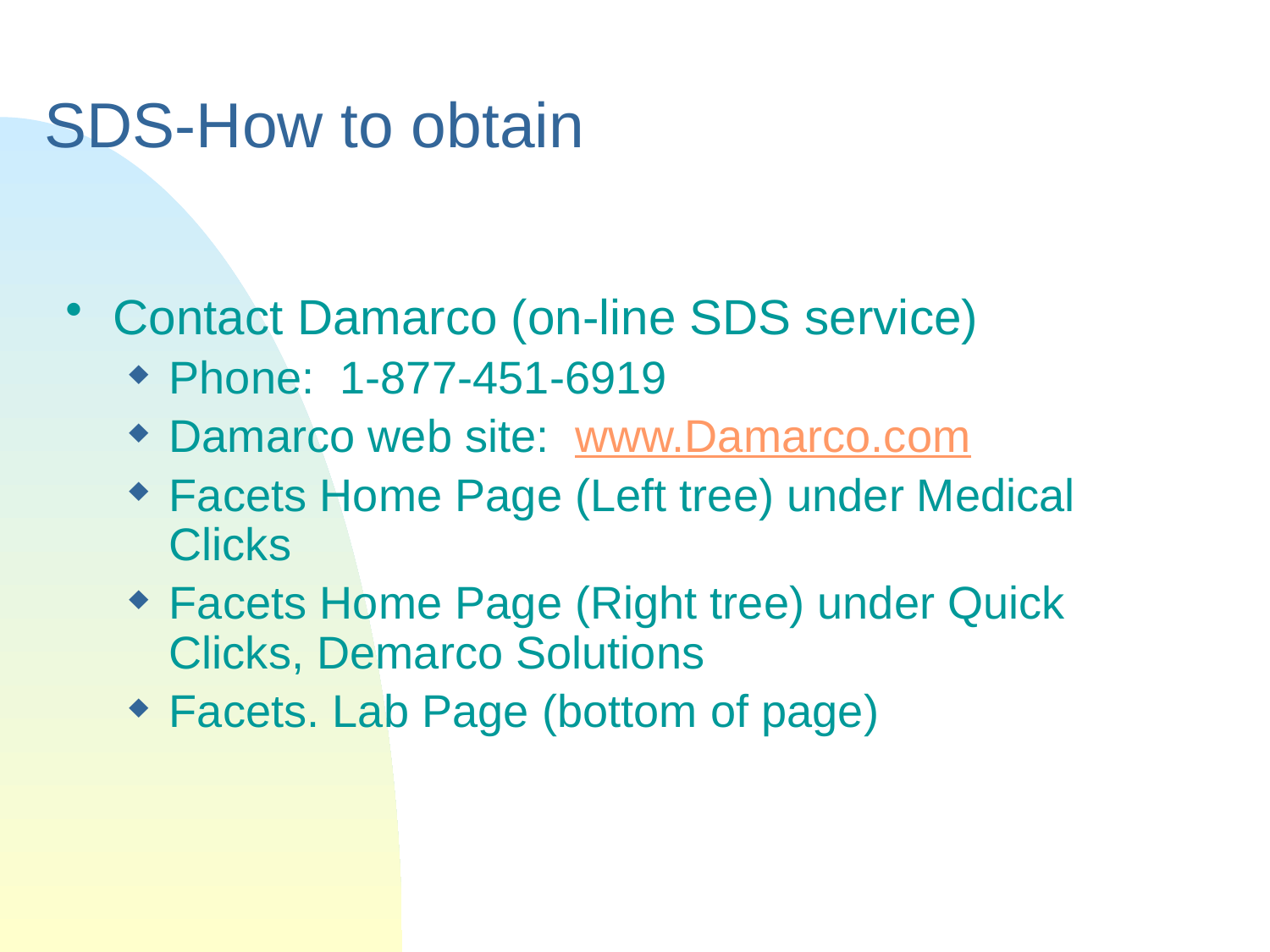

# SDS-How to obtain
Contact Damarco (on-line SDS service)
Phone:  1-877-451-6919
Damarco web site:  www.Damarco.com
Facets Home Page (Left tree) under Medical Clicks
Facets Home Page (Right tree) under Quick Clicks, Demarco Solutions
Facets. Lab Page (bottom of page)